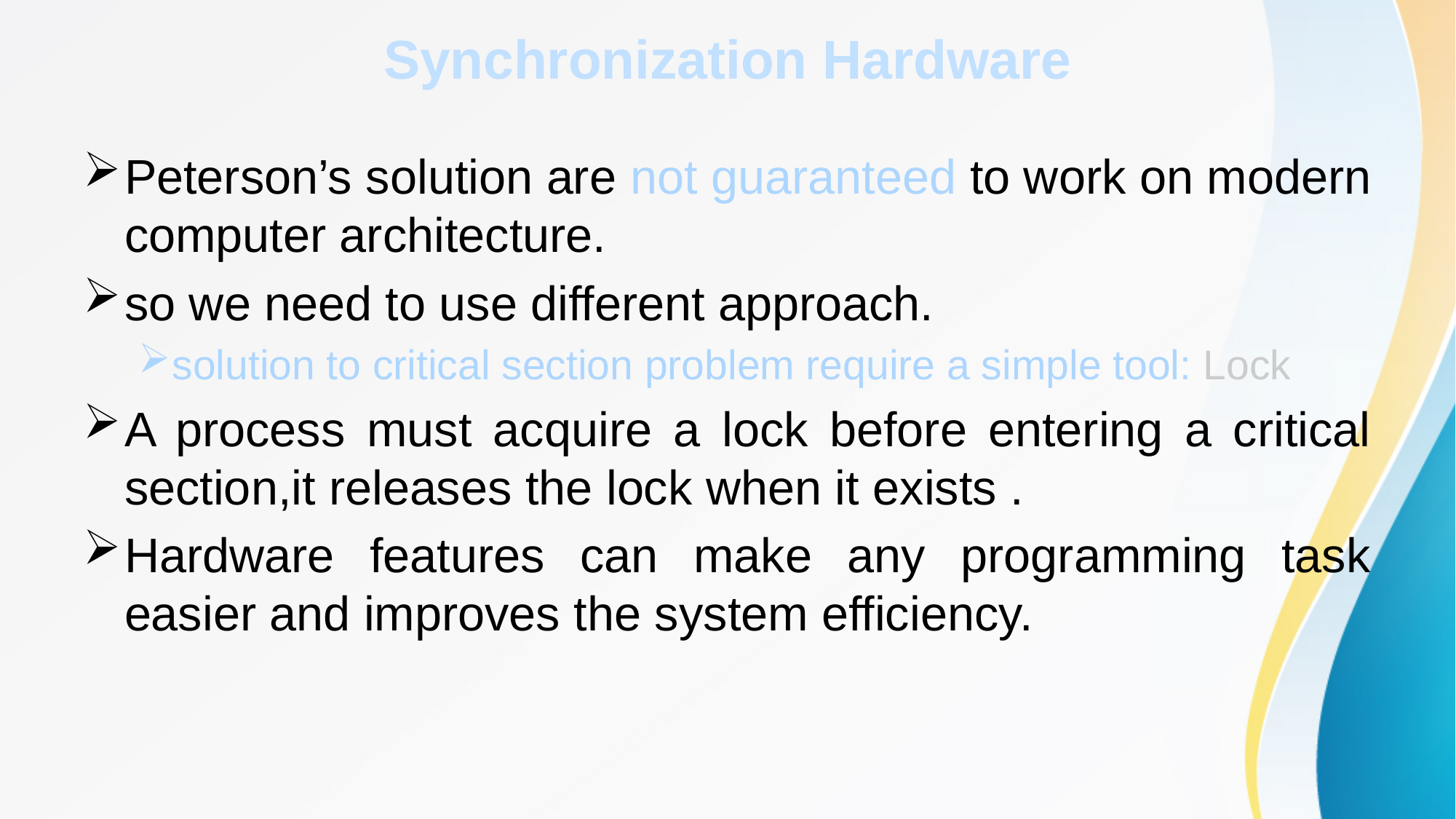

# Synchronization Hardware
Peterson’s solution are not guaranteed to work on modern computer architecture.
so we need to use different approach.
solution to critical section problem require a simple tool: Lock
A process must acquire a lock before entering a critical section,it releases the lock when it exists .
Hardware features can make any programming task easier and improves the system efficiency.